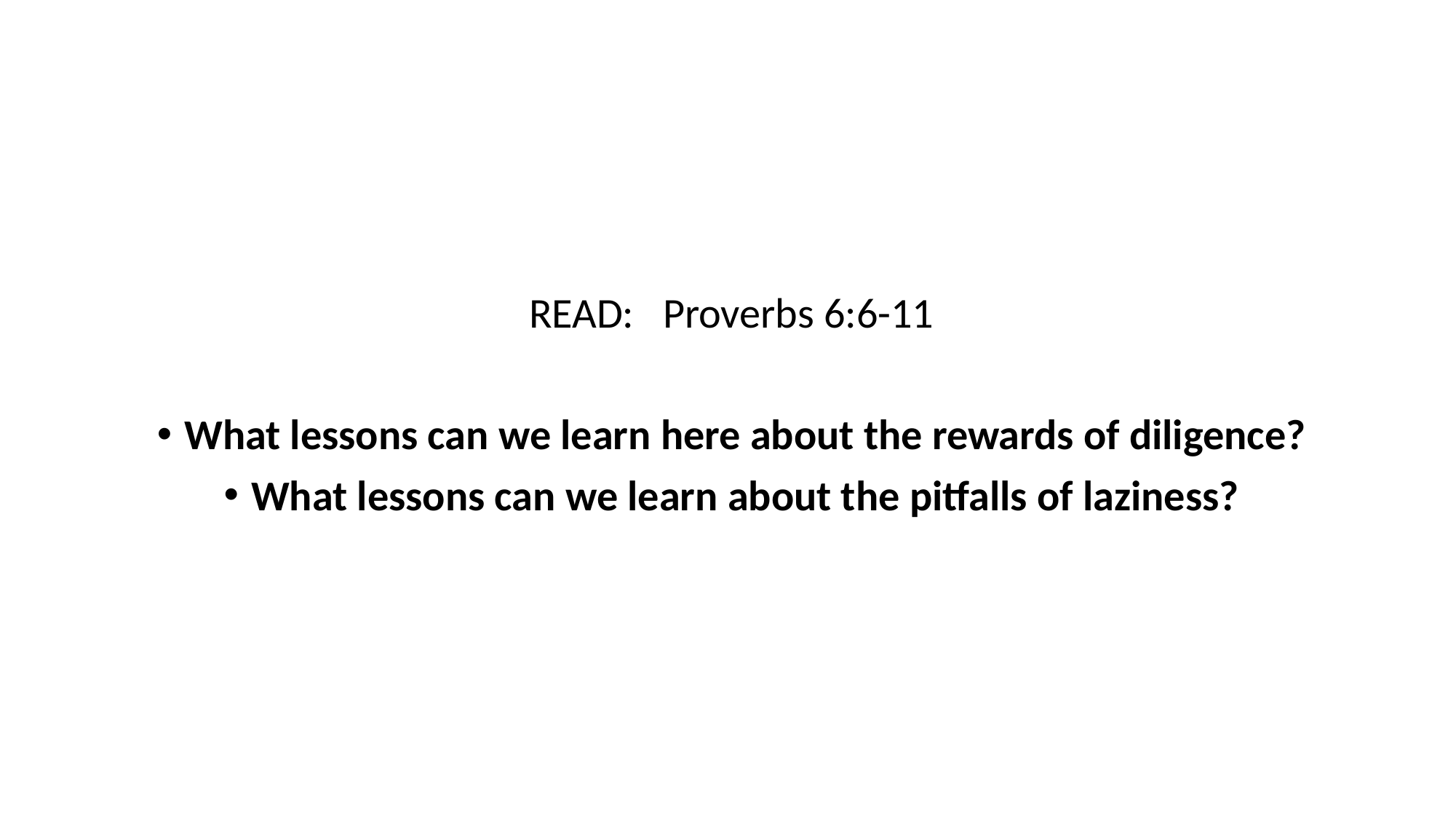

READ:   Proverbs 6:6-11

What lessons can we learn here about the rewards of diligence?
What lessons can we learn about the pitfalls of laziness?